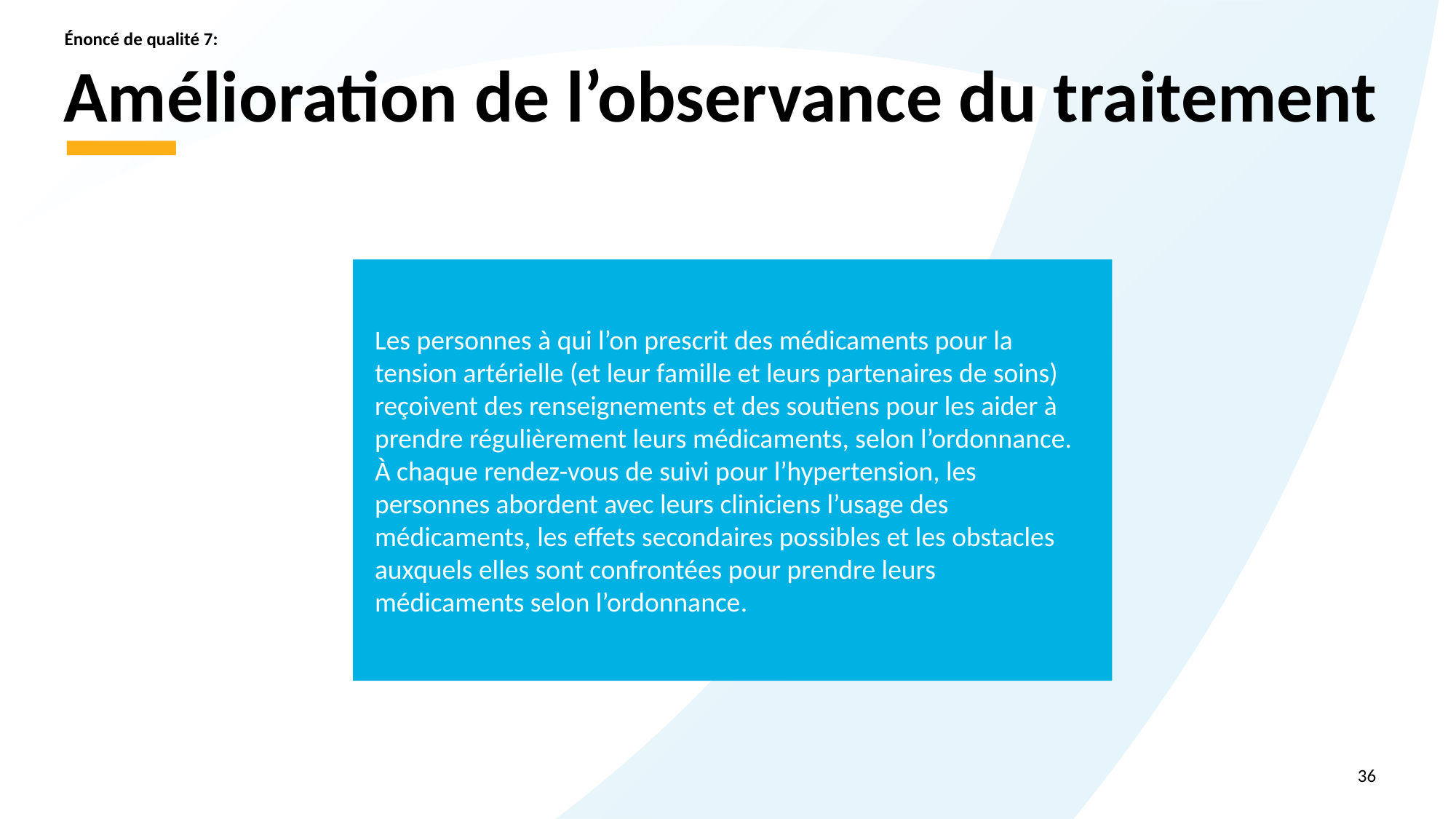

Énoncé de qualité 7:
# Amélioration de l’observance du traitement
Les personnes à qui l’on prescrit des médicaments pour la tension artérielle (et leur famille et leurs partenaires de soins) reçoivent des renseignements et des soutiens pour les aider à prendre régulièrement leurs médicaments, selon l’ordonnance. À chaque rendez-vous de suivi pour l’hypertension, les personnes abordent avec leurs cliniciens l’usage des médicaments, les effets secondaires possibles et les obstacles auxquels elles sont confrontées pour prendre leurs médicaments selon l’ordonnance.
36